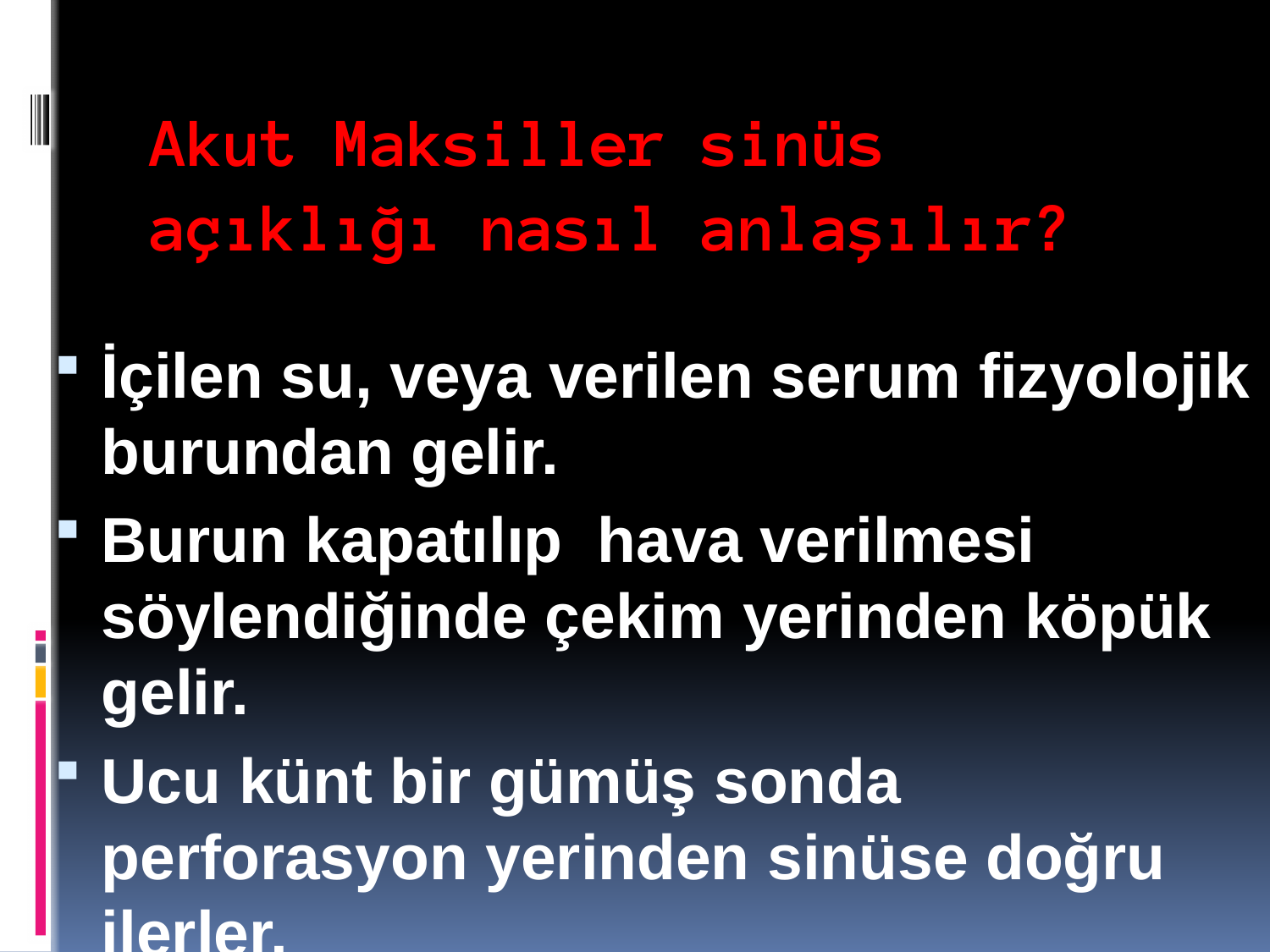

# Akut Maksiller sinüs açıklığı nasıl anlaşılır?
İçilen su, veya verilen serum fizyolojik burundan gelir.
Burun kapatılıp  hava verilmesi söylendiğinde çekim yerinden köpük gelir.
Ucu künt bir gümüş sonda perforasyon yerinden sinüse doğru ilerler.